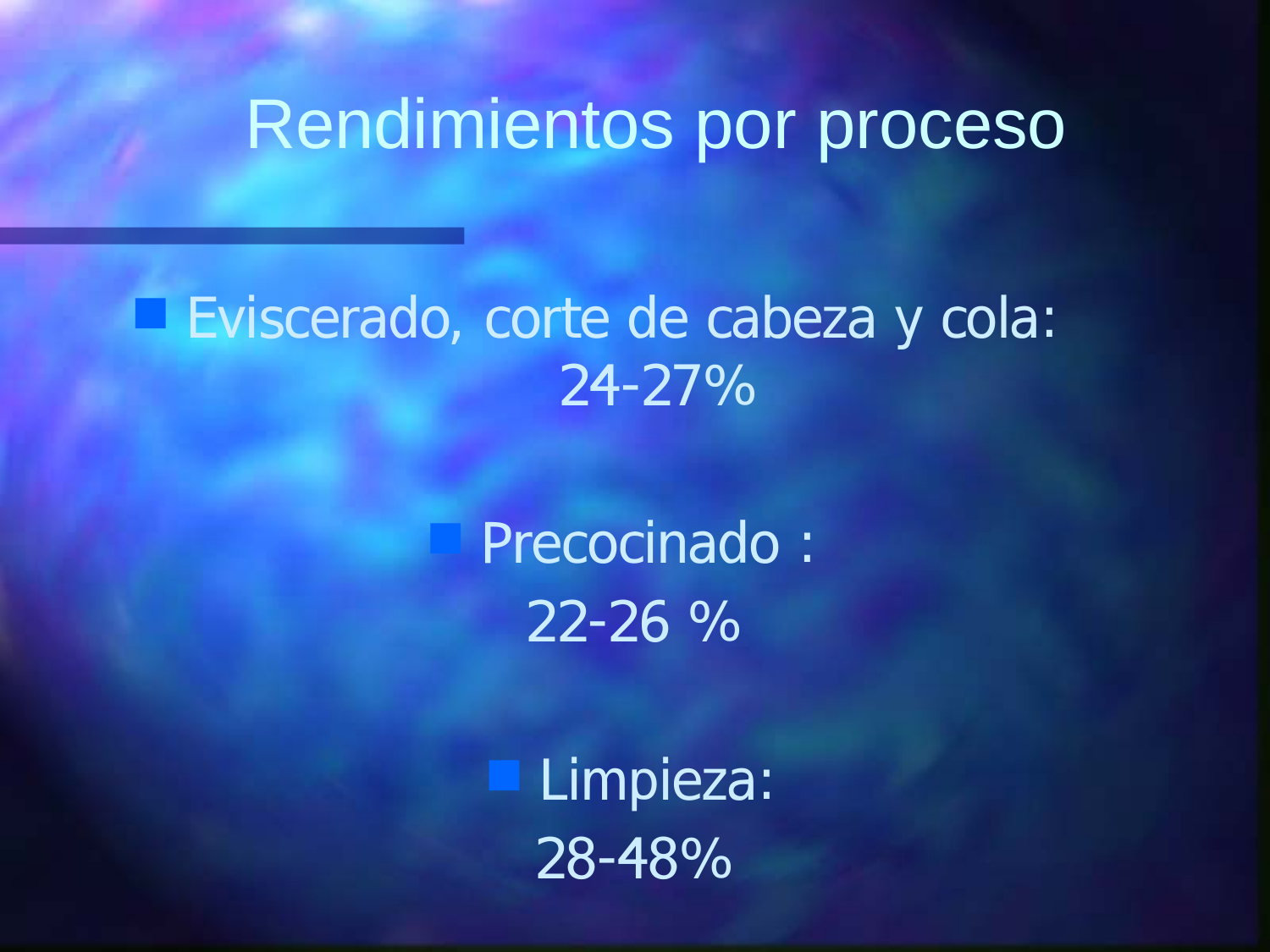

# Rendimientos por proceso
Eviscerado, corte de cabeza y cola:     24-27%

Precocinado :
22-26 %

Limpieza:
28-48%